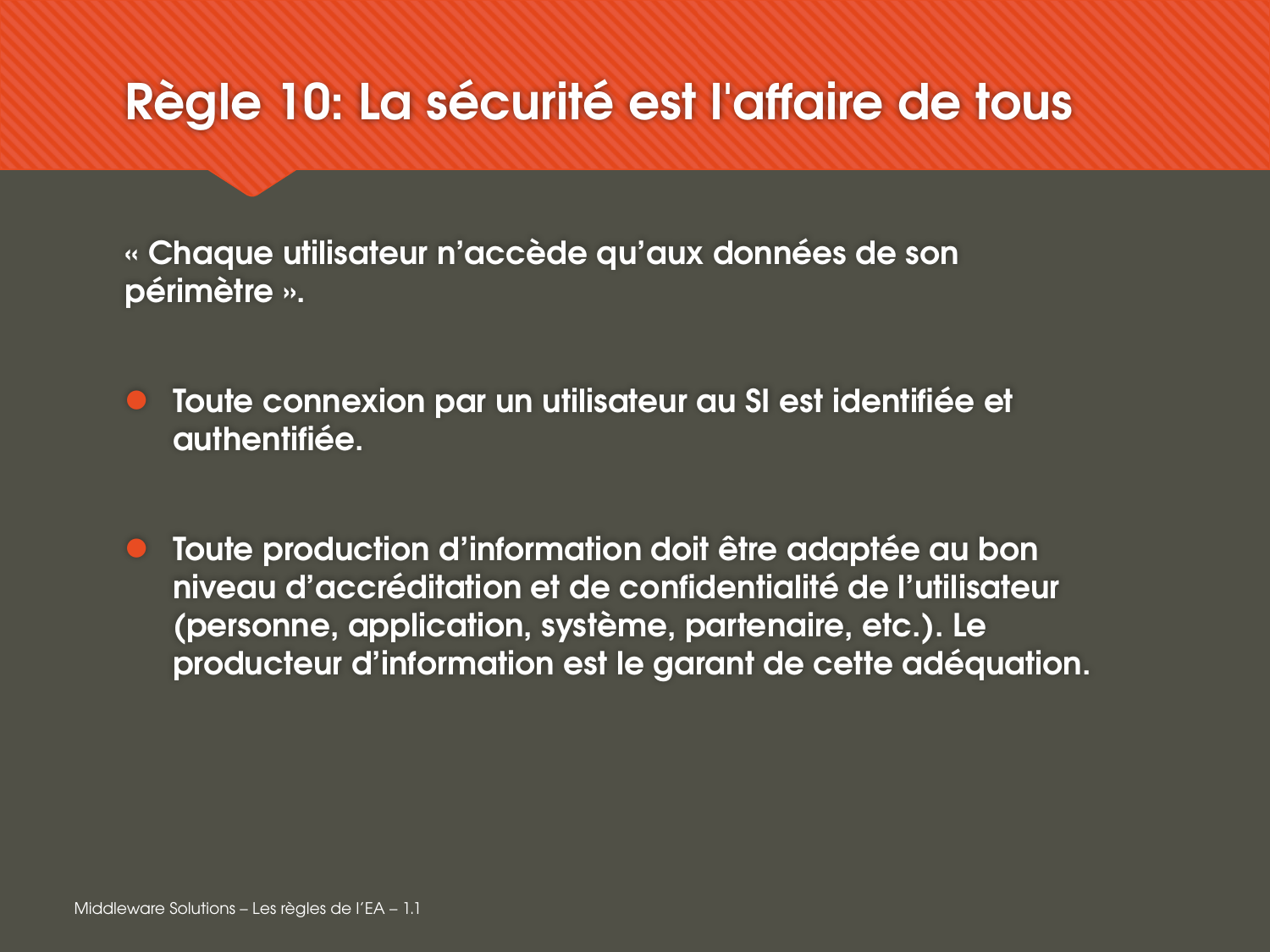

# Règle 10: La sécurité est l'affaire de tous
« Chaque utilisateur n’accède qu’aux données de son périmètre ».

Toute connexion par un utilisateur au SI est identifiée et authentifiée.

Toute production d’information doit être adaptée au bon niveau d’accréditation et de confidentialité de l’utilisateur (personne, application, système, partenaire, etc.). Le producteur d’information est le garant de cette adéquation.

Middleware Solutions – Les règles de l’EA – 1.1